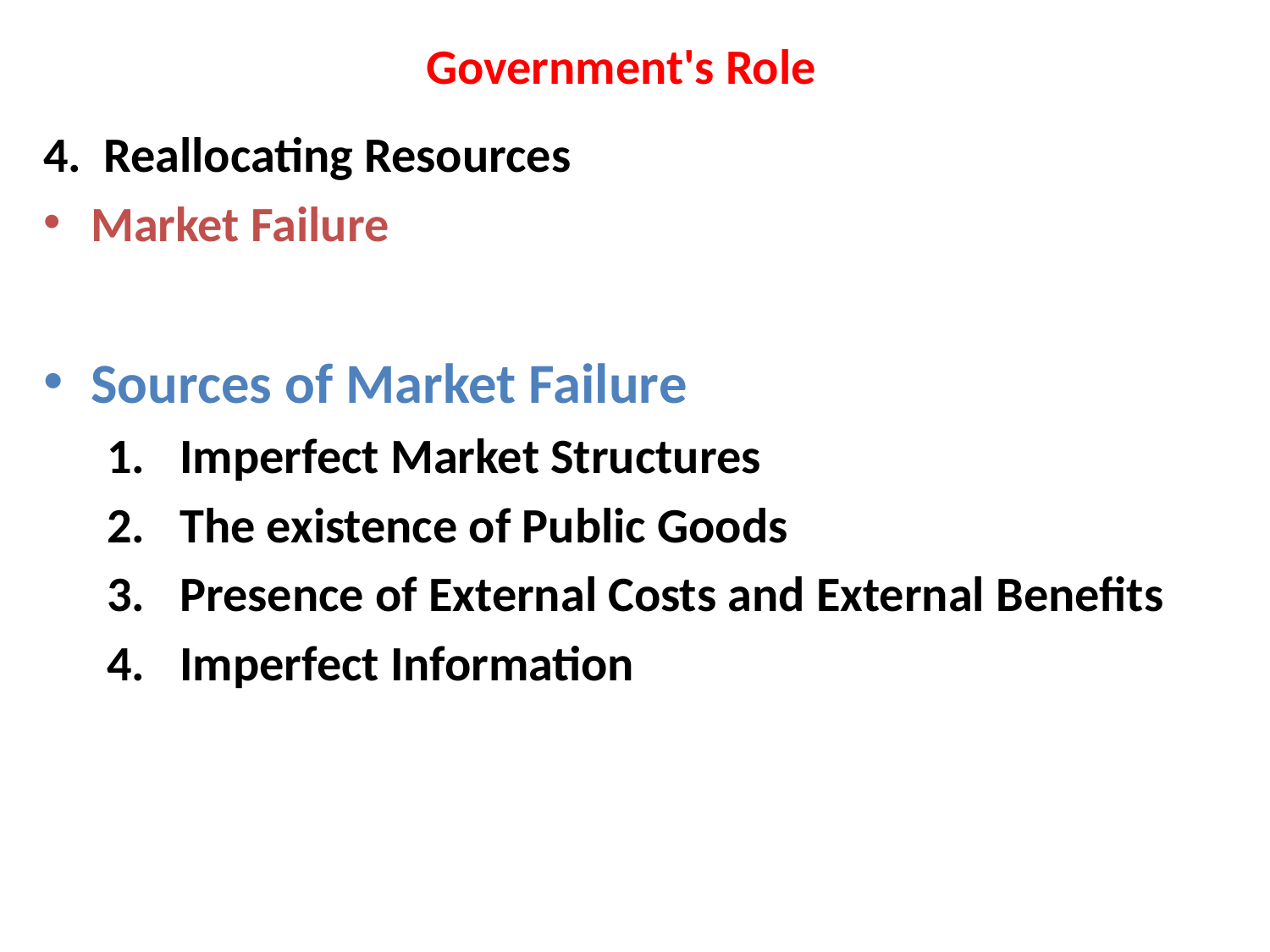

Government's Role
4.  Reallocating Resources
Market Failure

Sources of Market Failure
   Imperfect Market Structures
   The existence of Public Goods
   Presence of External Costs and External Benefits
   Imperfect Information